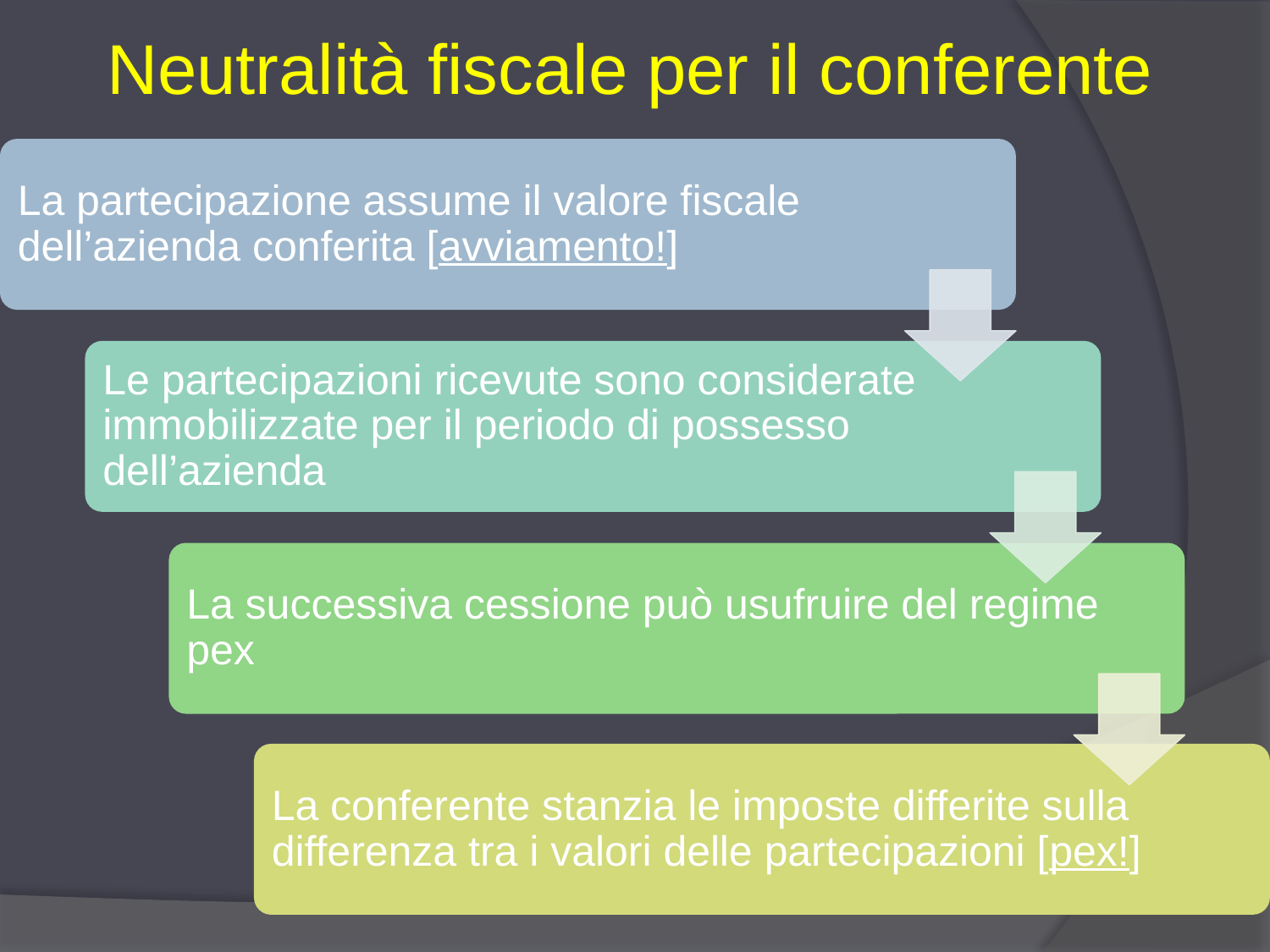

# Neutralità fiscale per il conferente
La partecipazione assume il valore fiscale dell’azienda conferita [avviamento!]
Le partecipazioni ricevute sono considerate immobilizzate per il periodo di possesso dell’azienda
La successiva cessione può usufruire del regime pex
La conferente stanzia le imposte differite sulla differenza tra i valori delle partecipazioni [pex!]